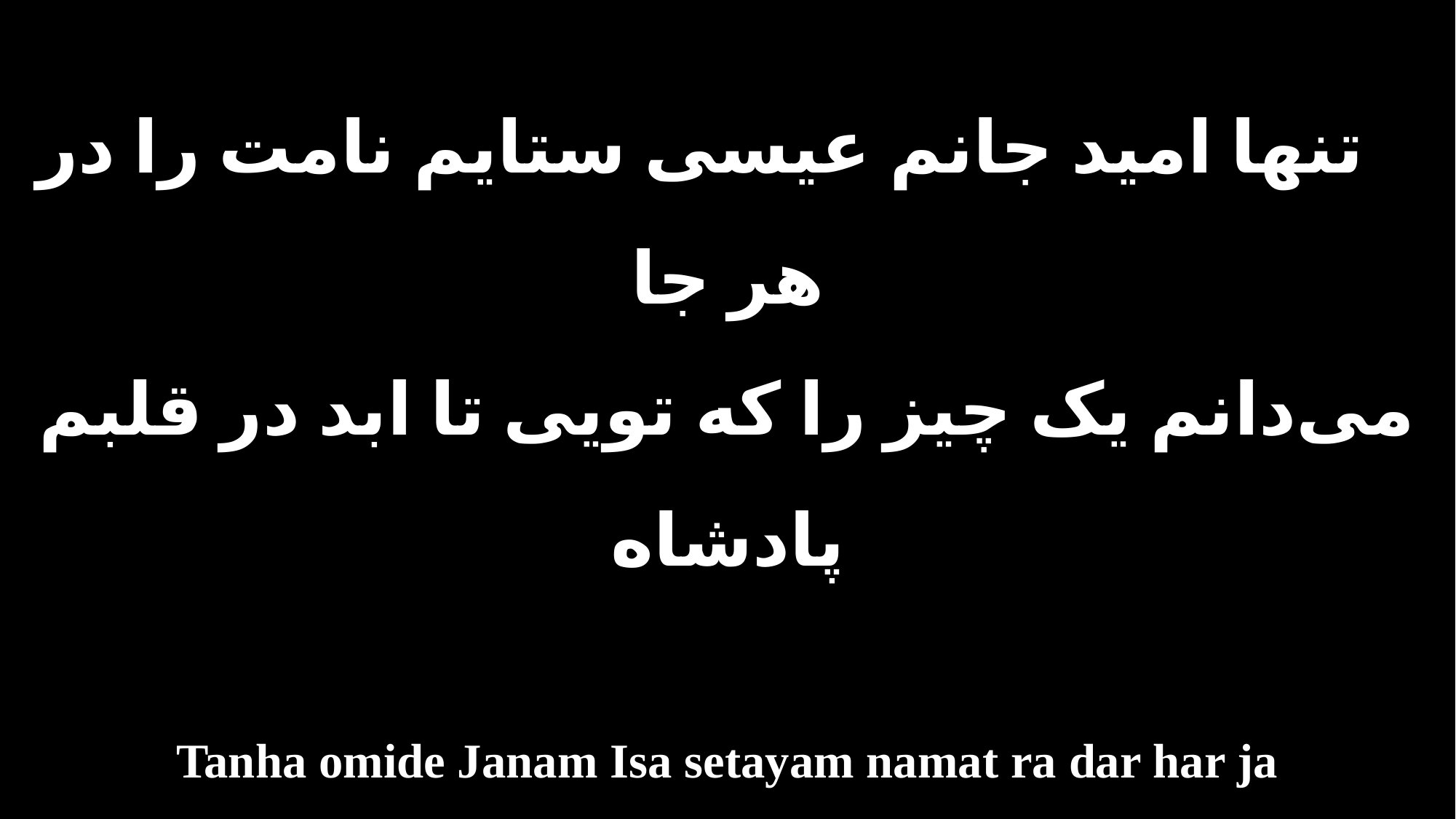

تنها امید جانم عیسی ستایم نامت را در هر جا
می‌دانم یک چیز را که تویی تا ابد در قلبم پادشاه

Tanha omide Janam Isa setayam namat ra dar har ja
Midanam yek chiz ra ke toyi ta abad dar ghalbam padeshah